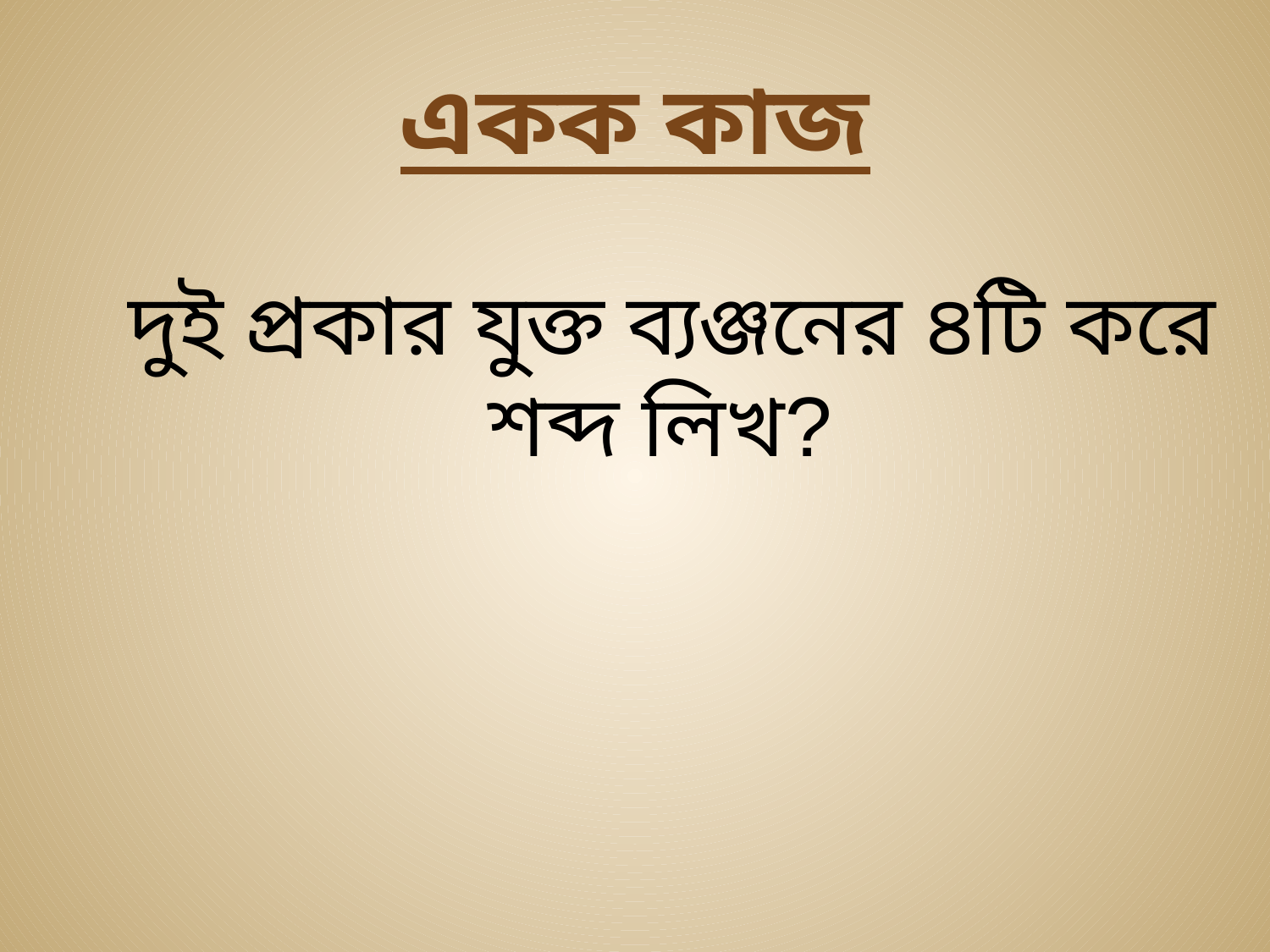

# একক কাজ
দুই প্রকার যুক্ত ব্যঞ্জনের ৪টি করে শব্দ লিখ?